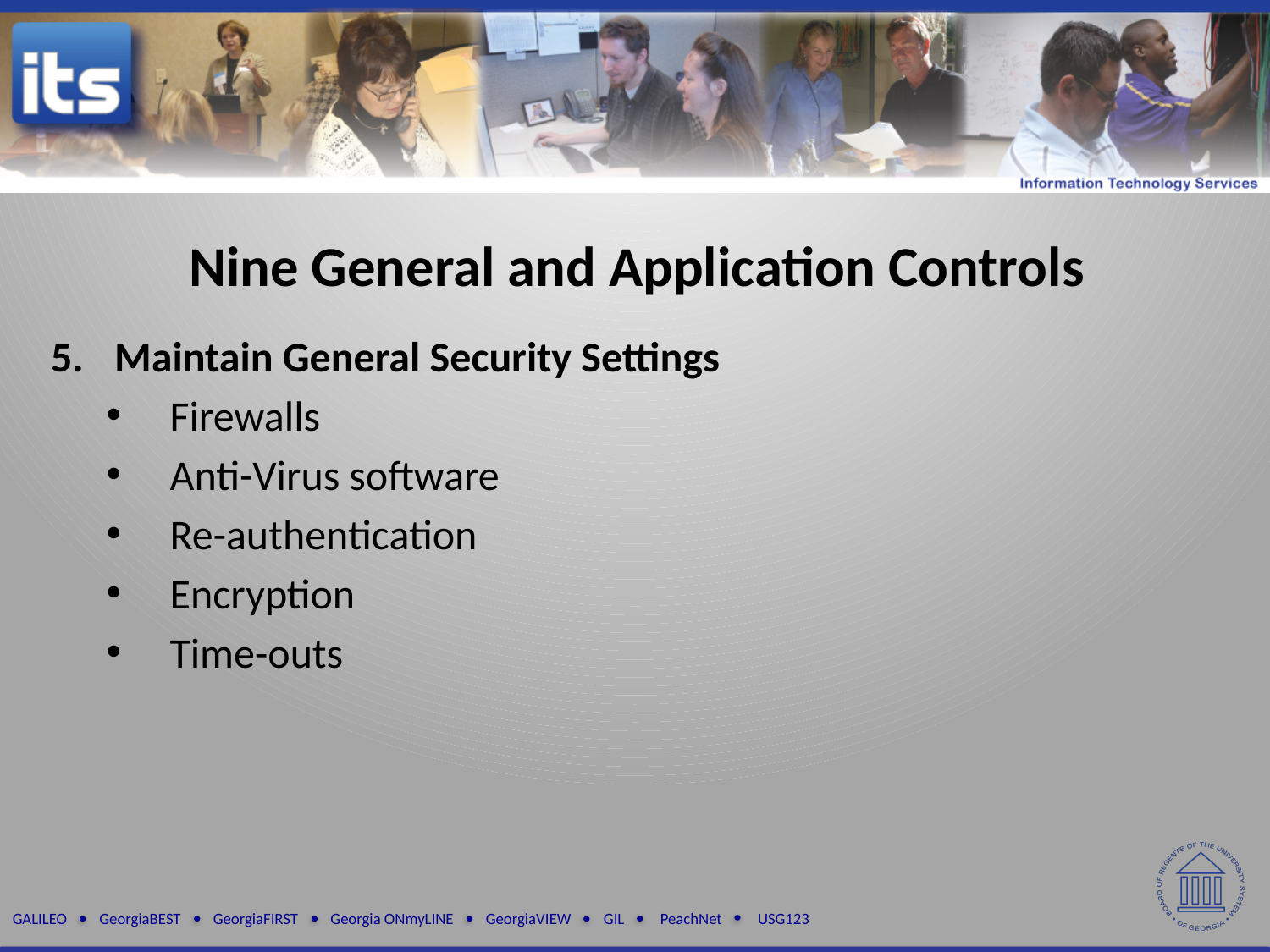

Nine General and Application Controls
Maintain General Security Settings
Firewalls
Anti-Virus software
Re-authentication
Encryption
Time-outs